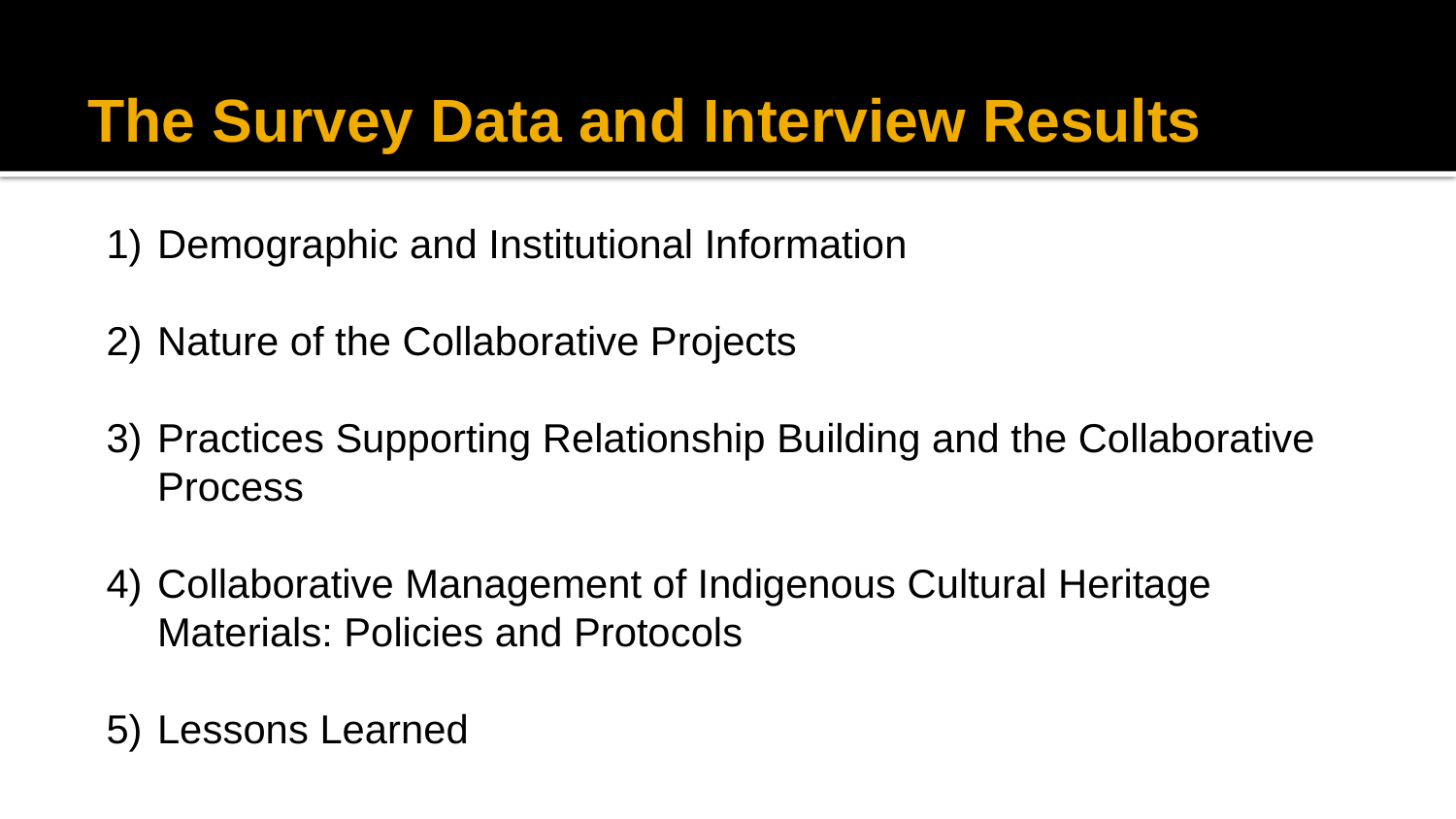

# The Survey Data and Interview Results
1) 	Demographic and Institutional Information

2) 	Nature of the Collaborative Projects

3)	Practices Supporting Relationship Building and the Collaborative Process

4) 	Collaborative Management of Indigenous Cultural Heritage Materials: Policies and Protocols

5) 	Lessons Learned